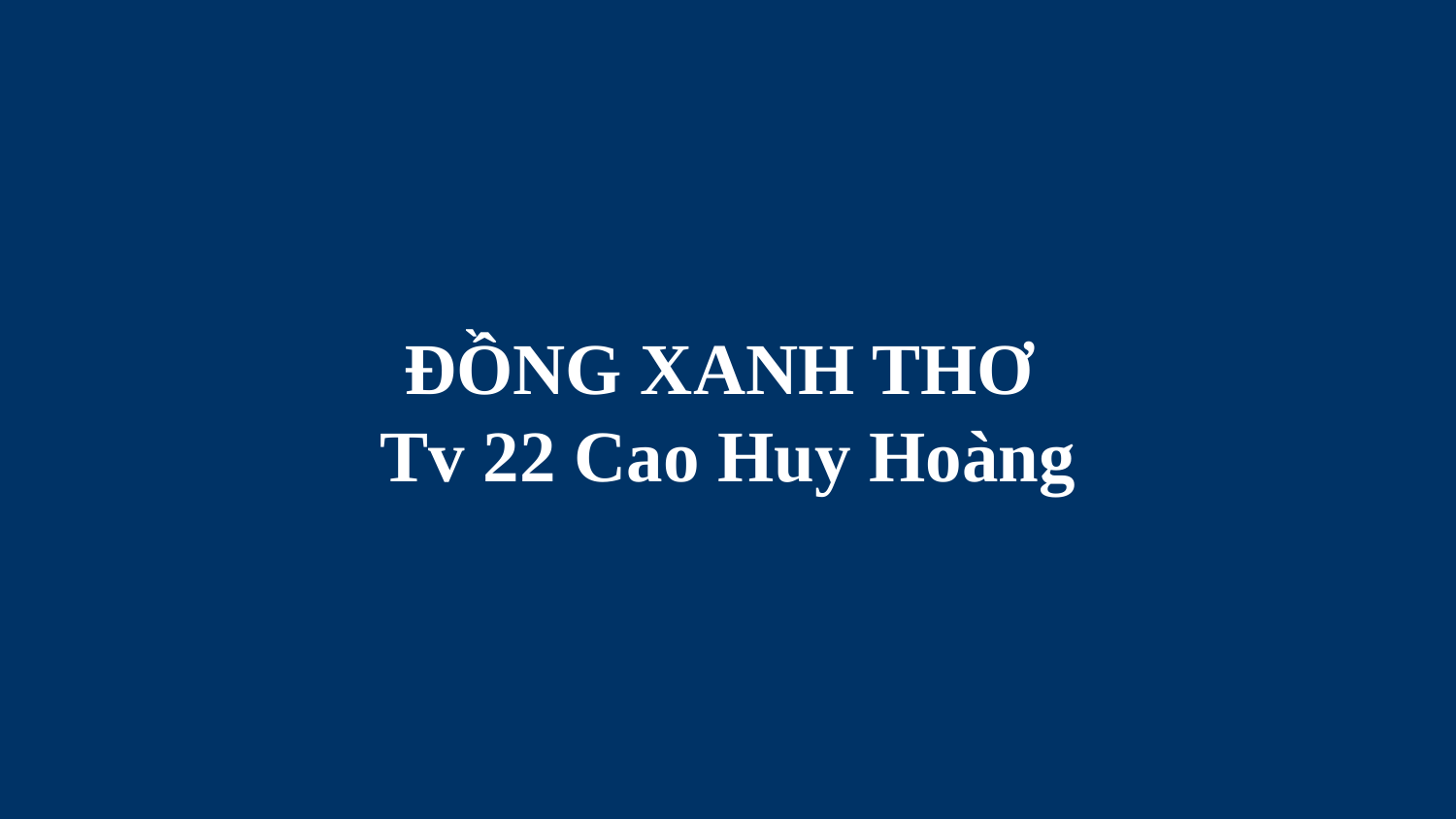

# ĐỒNG XANH THƠ Tv 22 Cao Huy Hoàng